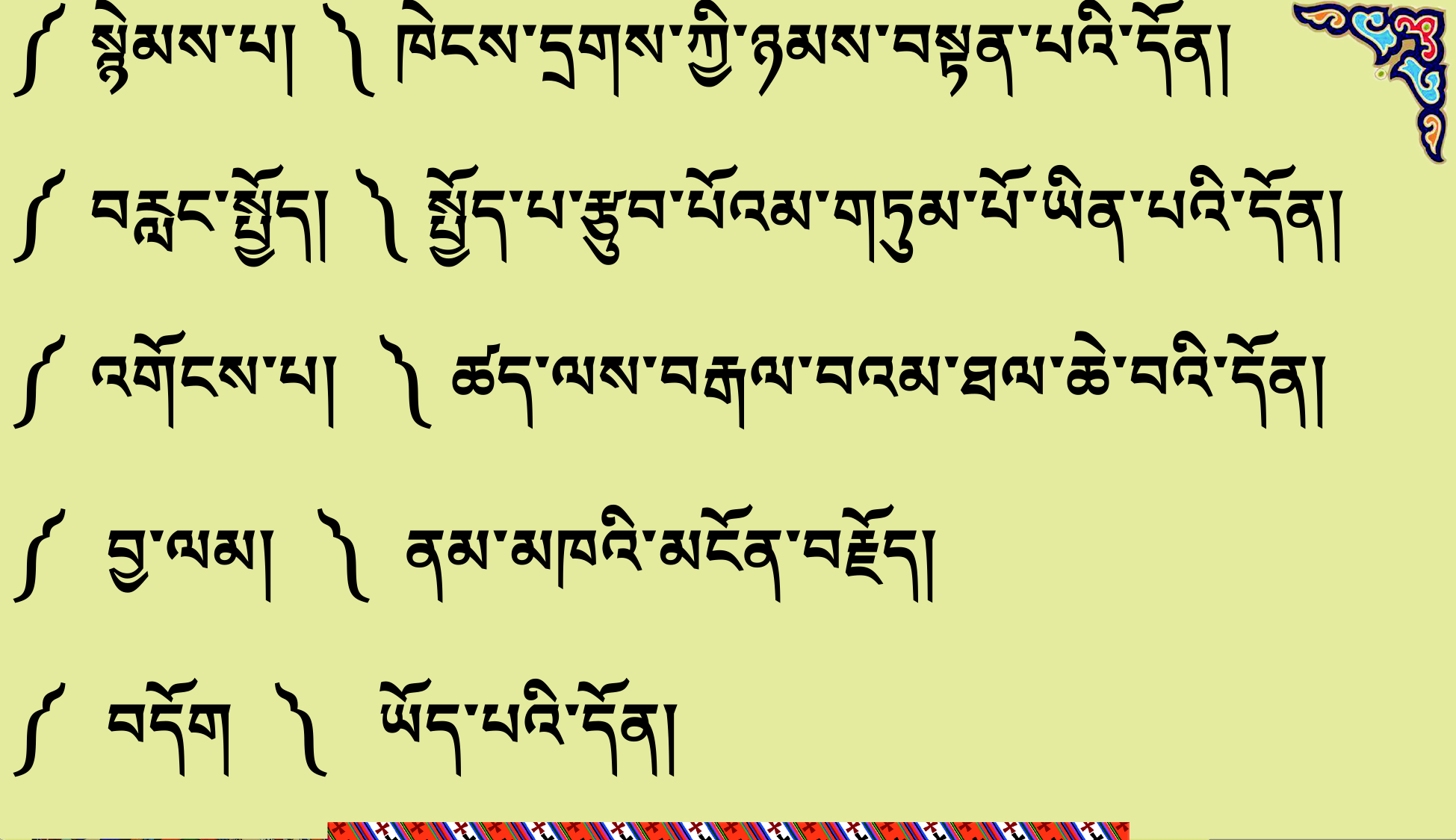

༼  སྙེམས་པ།  ༽ ཁེངས་དྲགས་ཀྱི་ཉམས་བསྟན་པའི་དོན།

༼  བརླང་སྤྱོད།  ༽ སྤྱོད་པ་རྩུབ་པོའམ་གཏུམ་པོ་ཡིན་པའི་དོན།

༼  འགོངས་པ།   ༽ ཚད་ལས་བརྒལ་བའམ་ཐལ་ཆེ་བའི་དོན།

༼   བྱ་ལམ།   ༽  ནམ་མཁའི་མངོན་བརྗོད།

༼   བདོག   ༽   ཡོད་པའི་དོན།